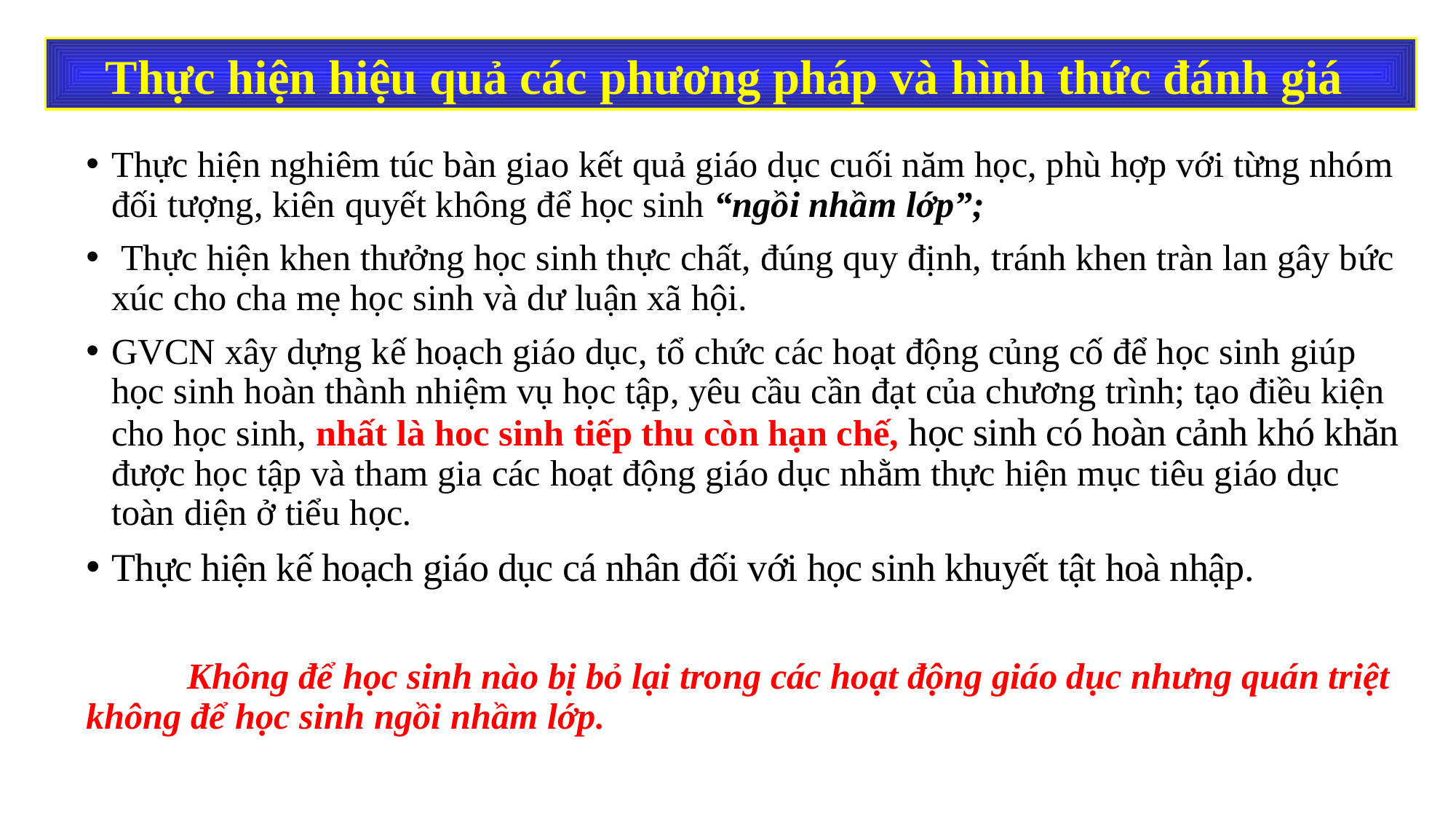

Thực hiện hiệu quả các phương pháp và hình thức đánh giá

Thực hiện nghiêm túc bàn giao kết quả giáo dục cuối năm học, phù hợp với từng nhóm đối tượng, kiên quyết không để học sinh “ngồi nhầm lớp”;
 Thực hiện khen thưởng học sinh thực chất, đúng quy định, tránh khen tràn lan gây bức xúc cho cha mẹ học sinh và dư luận xã hội.
GVCN xây dựng kế hoạch giáo dục, tổ chức các hoạt động củng cố để học sinh giúp học sinh hoàn thành nhiệm vụ học tập, yêu cầu cần đạt của chương trình; tạo điều kiện cho học sinh, nhất là hoc sinh tiếp thu còn hạn chế, học sinh có hoàn cảnh khó khăn được học tập và tham gia các hoạt động giáo dục nhằm thực hiện mục tiêu giáo dục toàn diện ở tiểu học.
Thực hiện kế hoạch giáo dục cá nhân đối với học sinh khuyết tật hoà nhập.

	Không để học sinh nào bị bỏ lại trong các hoạt động giáo dục nhưng quán triệt không để học sinh ngồi nhầm lớp.